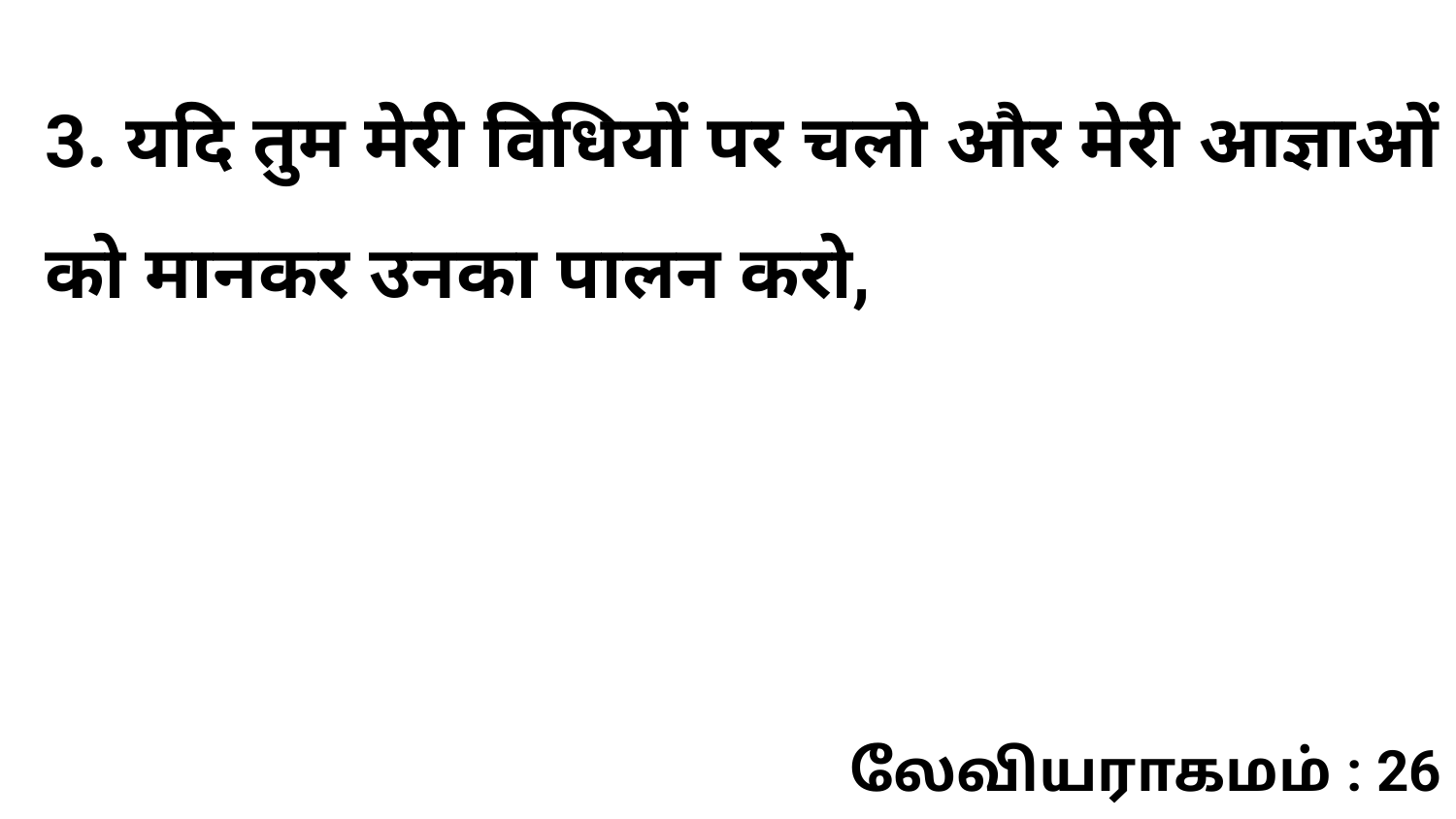

3. यदि तुम मेरी विधियों पर चलो और मेरी आज्ञाओं को मानकर उनका पालन करो,
லேவியராகமம் : 26